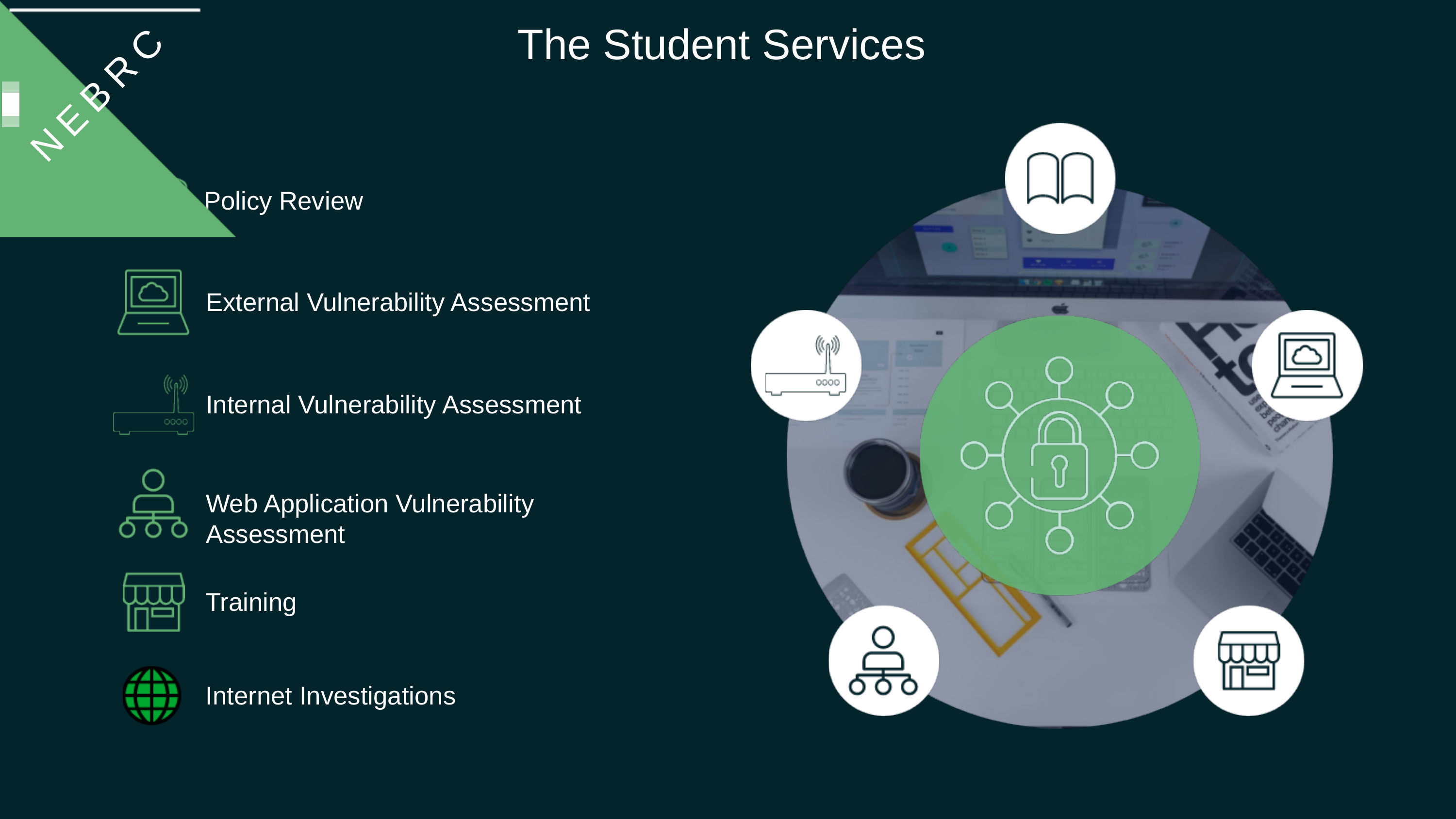

The Student Services
NEBRC

Policy Review

External Vulnerability Assessment

Internal Vulnerability Assessment

Web Application Vulnerability Assessment

Training

Internet Investigations